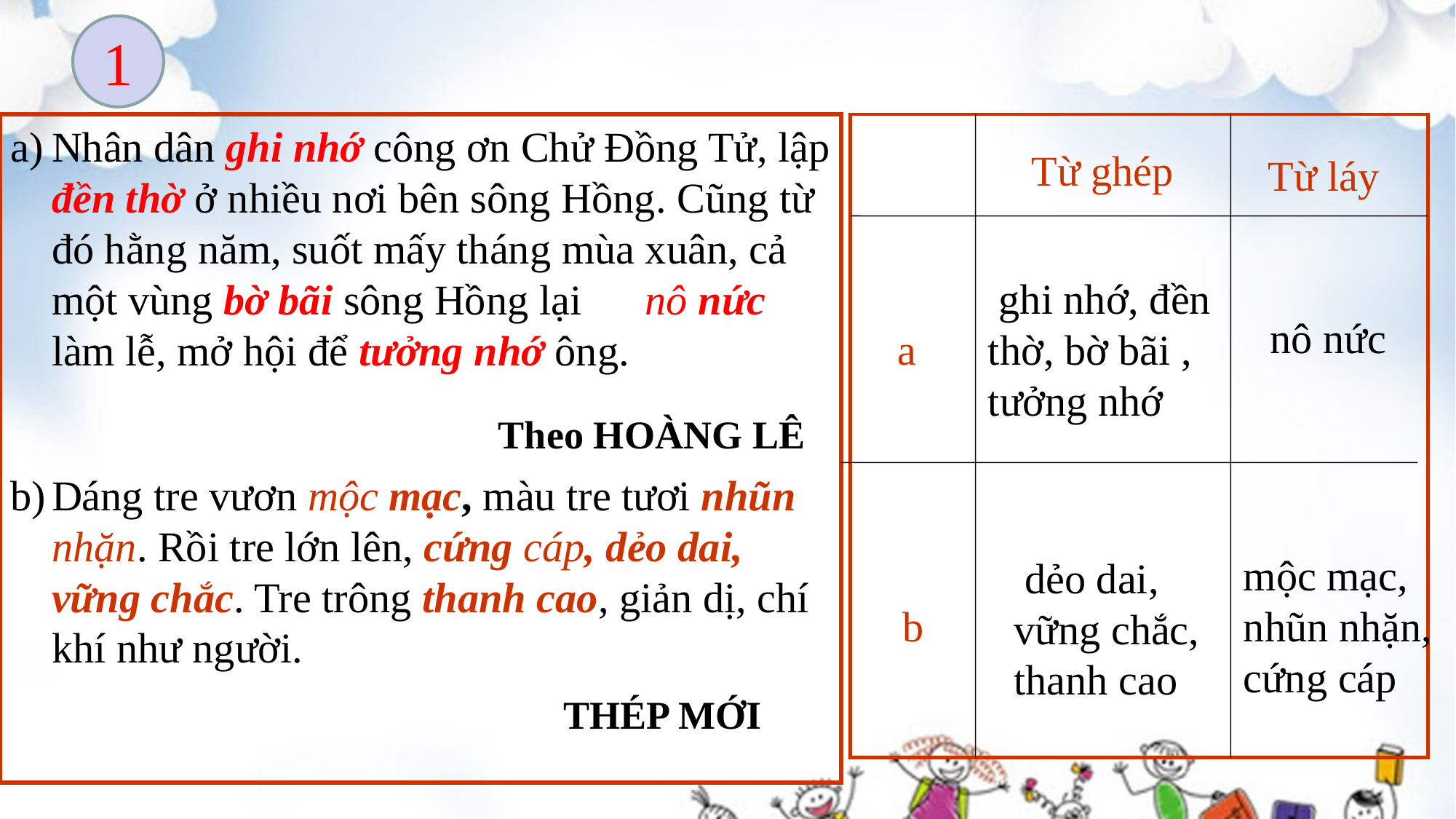

1
Nhân dân ghi nhớ công ơn Chử Đồng Tử, lập đền thờ ở nhiều nơi bên sông Hồng. Cũng từ đó hằng năm, suốt mấy tháng mùa xuân, cả một vùng bờ bãi sông Hồng lại      nô nức làm lễ, mở hội để tưởng nhớ ông.

Dáng tre vươn mộc mạc, màu tre tươi nhũn nhặn. Rồi tre lớn lên, cứng cáp, dẻo dai, vững chắc. Tre trông thanh cao, giản dị, chí khí như người.

Từ ghép
Từ láy
 ghi nhớ, đền thờ, bờ bãi , tưởng nhớ
 nô nức
a
Theo HOÀNG LÊ
mộc mạc, nhũn nhặn, cứng cáp
 dẻo dai, vững chắc, thanh cao
b
THÉP MỚI